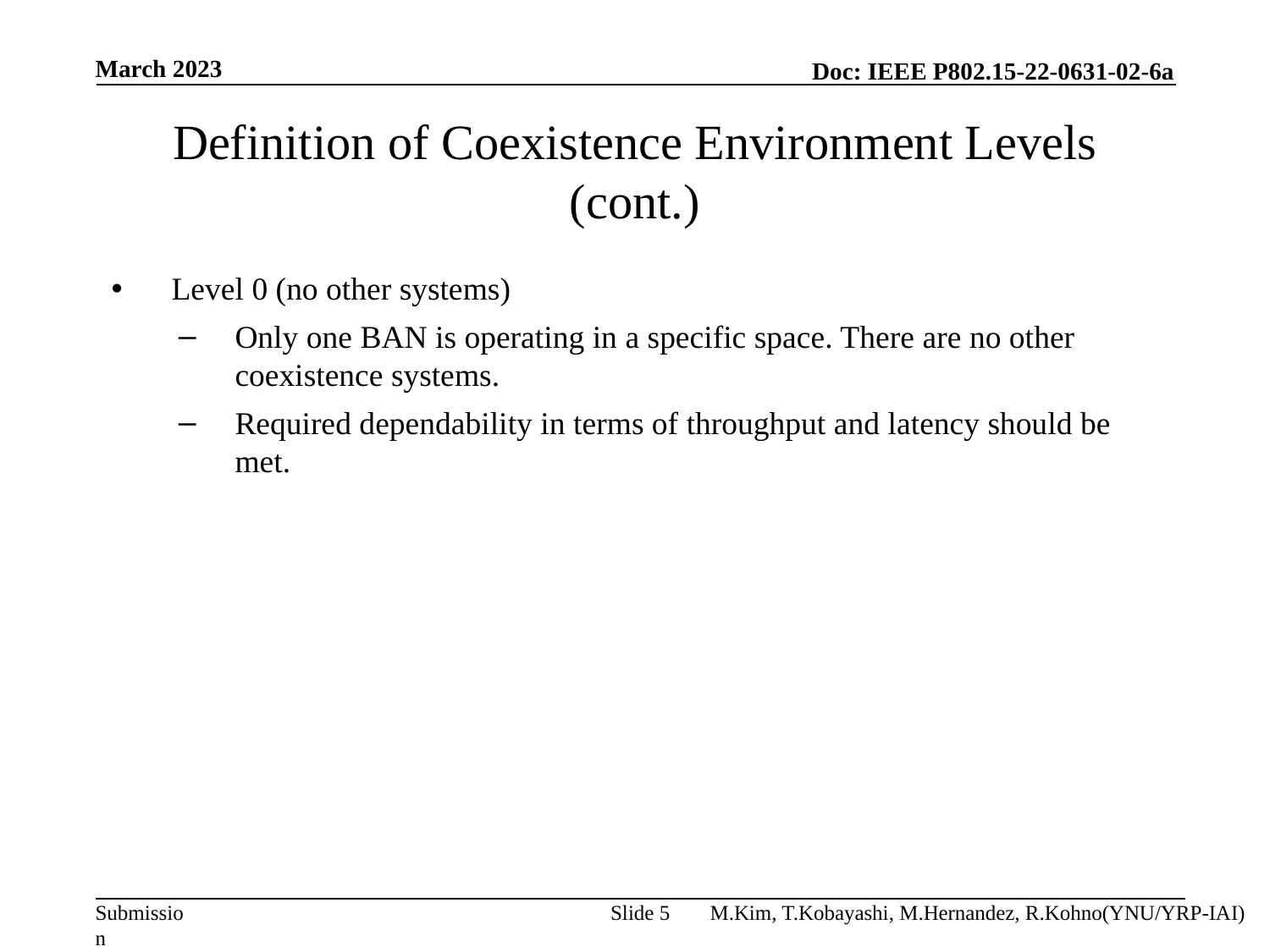

March 2023
# Definition of Coexistence Environment Levels (cont.)
Level 0 (no other systems)
Only one BAN is operating in a specific space. There are no other coexistence systems.
Required dependability in terms of throughput and latency should be met.

Slide 5
M.Kim, T.Kobayashi, M.Hernandez, R.Kohno(YNU/YRP-IAI)